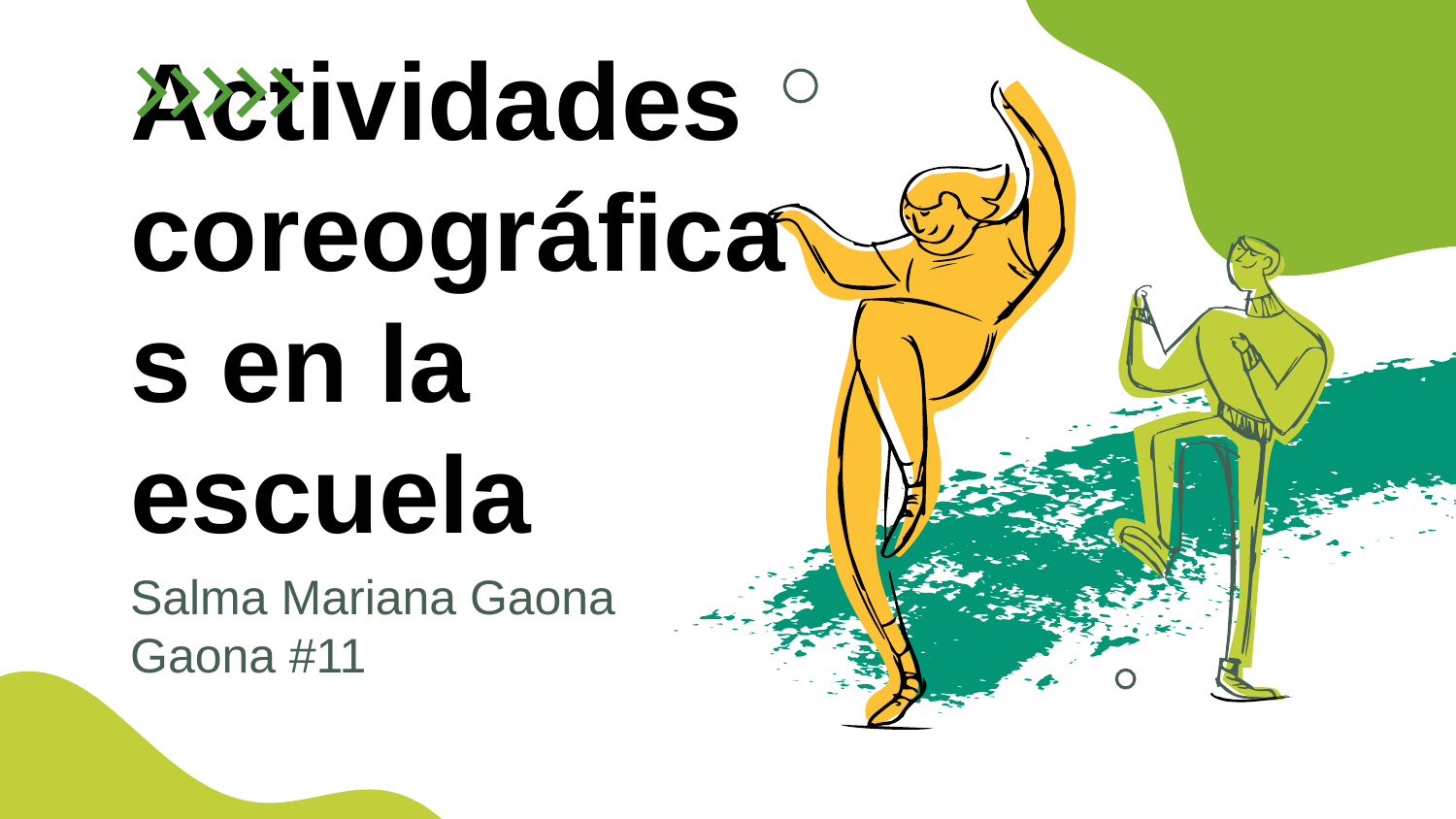

# Actividades coreográficas en la escuela

Salma Mariana Gaona Gaona #11